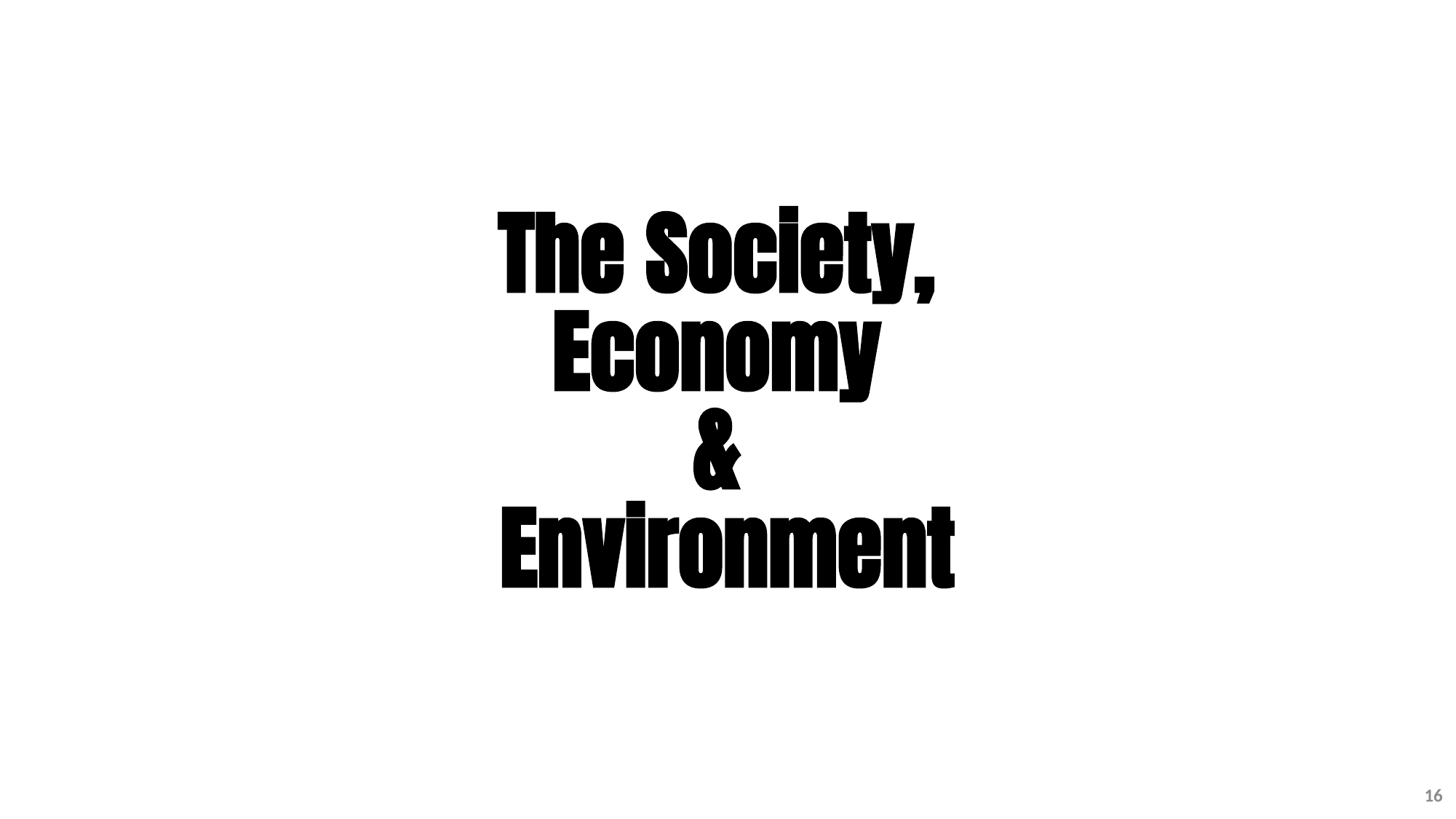

# The Society, Economy & Environment

16